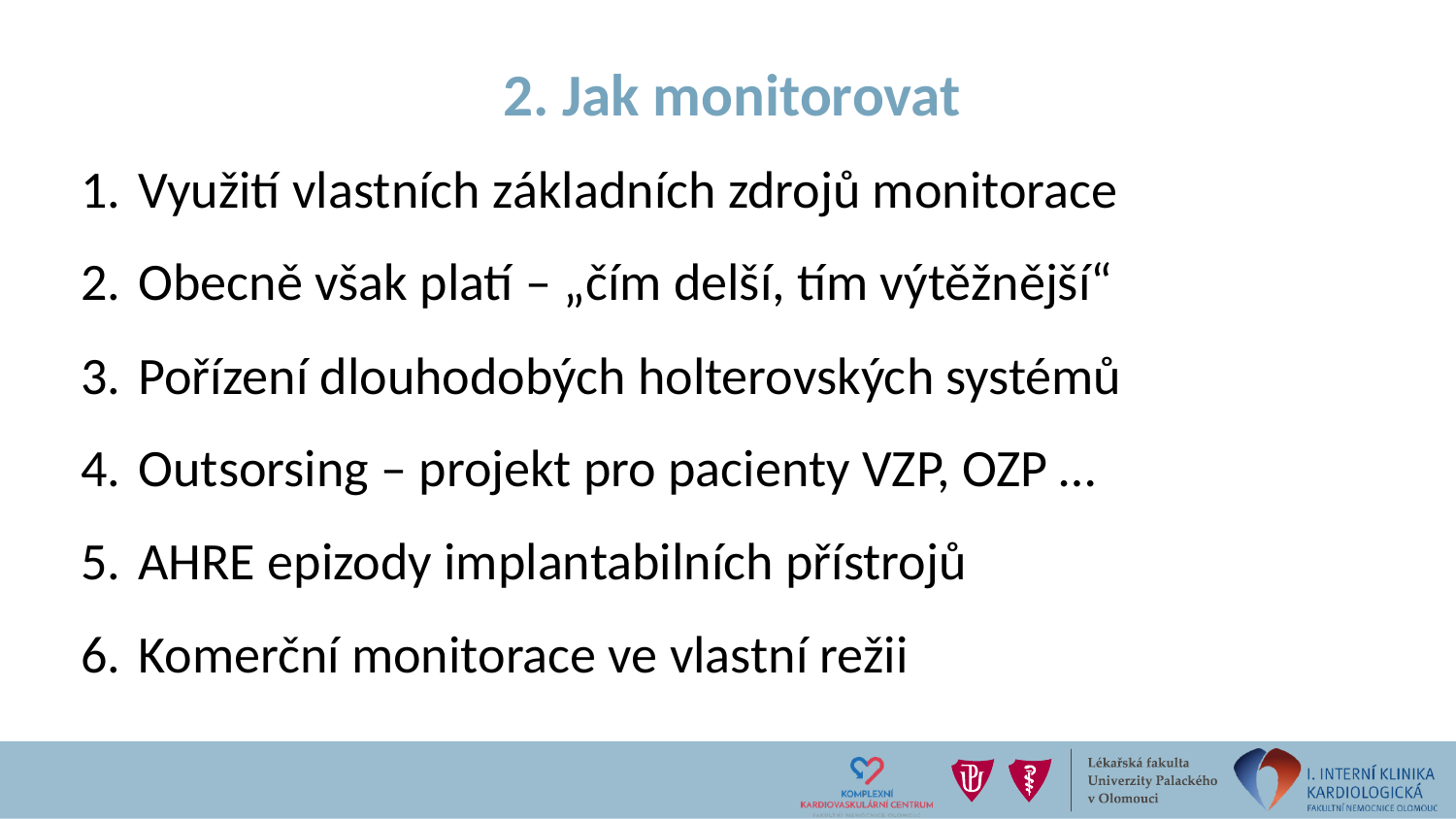

# 2. Jak monitorovat
Využití vlastních základních zdrojů monitorace
Obecně však platí – „čím delší, tím výtěžnější“
Pořízení dlouhodobých holterovských systémů
Outsorsing – projekt pro pacienty VZP, OZP …
AHRE epizody implantabilních přístrojů
Komerční monitorace ve vlastní režii